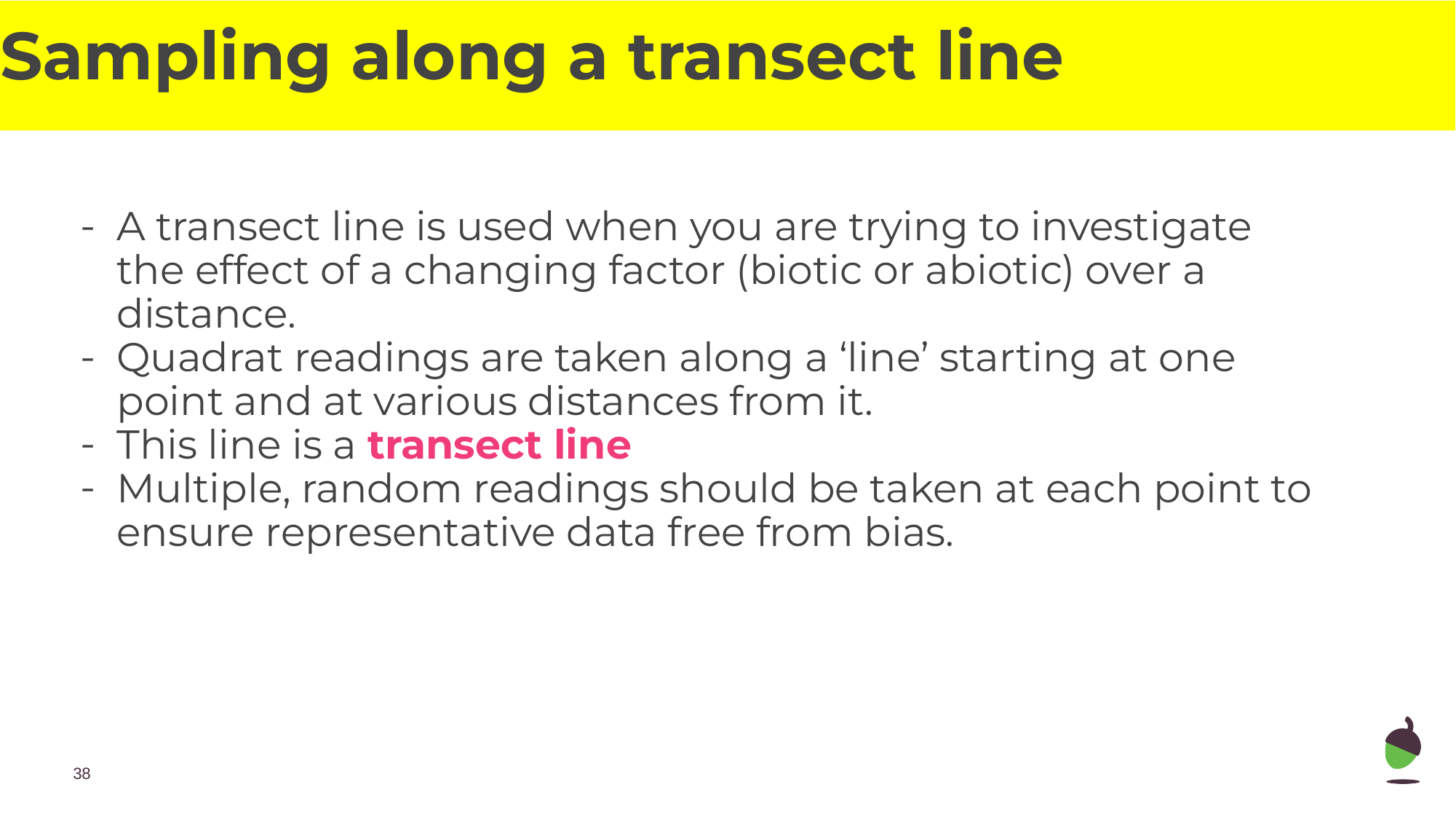

# Sampling along a transect line
A transect line is used when you are trying to investigate the effect of a changing factor (biotic or abiotic) over a distance.
Quadrat readings are taken along a ‘line’ starting at one point and at various distances from it.
This line is a transect line
Multiple, random readings should be taken at each point to ensure representative data free from bias.

38